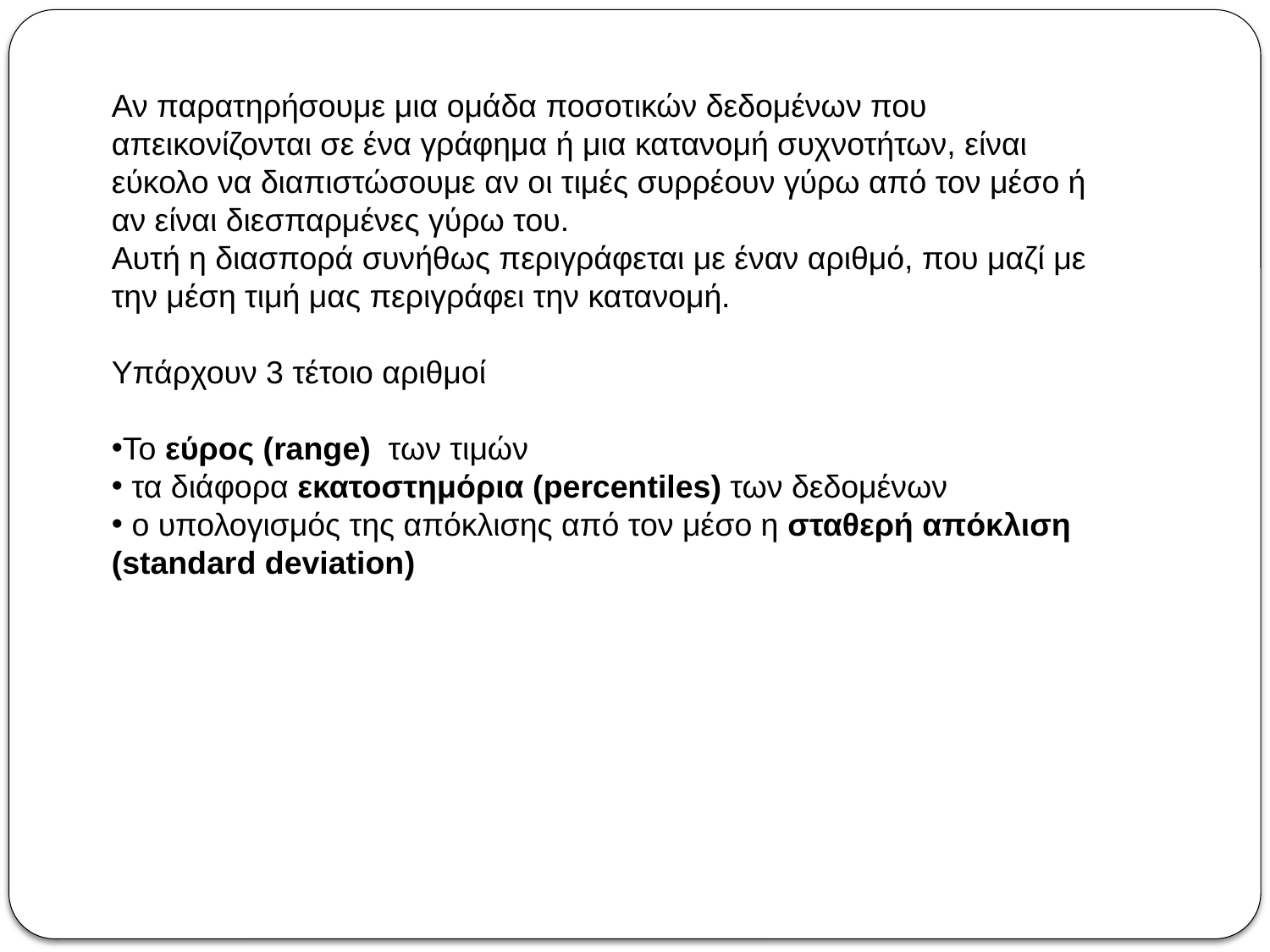

Αν παρατηρήσουμε μια ομάδα ποσοτικών δεδομένων που  απεικονίζονται σε ένα γράφημα ή μια κατανομή συχνοτήτων, είναι εύκολο να διαπιστώσουμε αν οι τιμές συρρέουν γύρω από τον μέσο ή αν είναι διεσπαρμένες γύρω του.
Αυτή η διασπορά συνήθως περιγράφεται με έναν αριθμό, που μαζί με την μέση τιμή μας περιγράφει την κατανομή.

Υπάρχουν 3 τέτοιο αριθμοί

Το εύρος (range)  των τιμών
 τα διάφορα εκατοστημόρια (percentiles) των δεδομένων
 ο υπολογισμός της απόκλισης από τον μέσο η σταθερή απόκλιση (standard deviation)